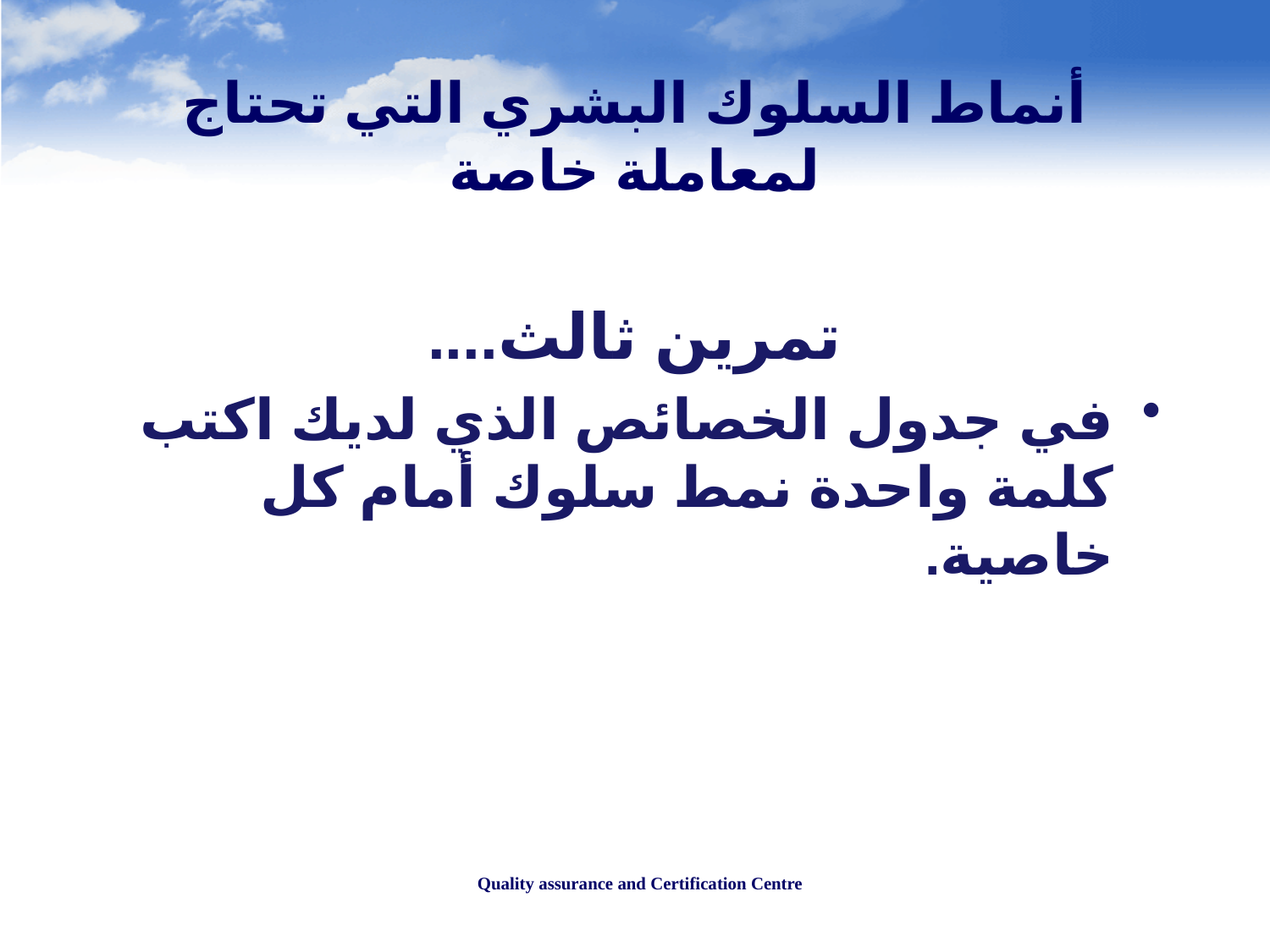

# أنماط السلوك البشري التي تحتاج لمعاملة خاصة

تمرين ثالث....
في جدول الخصائص الذي لديك اكتب كلمة واحدة نمط سلوك أمام كل خاصية.

Quality assurance and Certification Centre